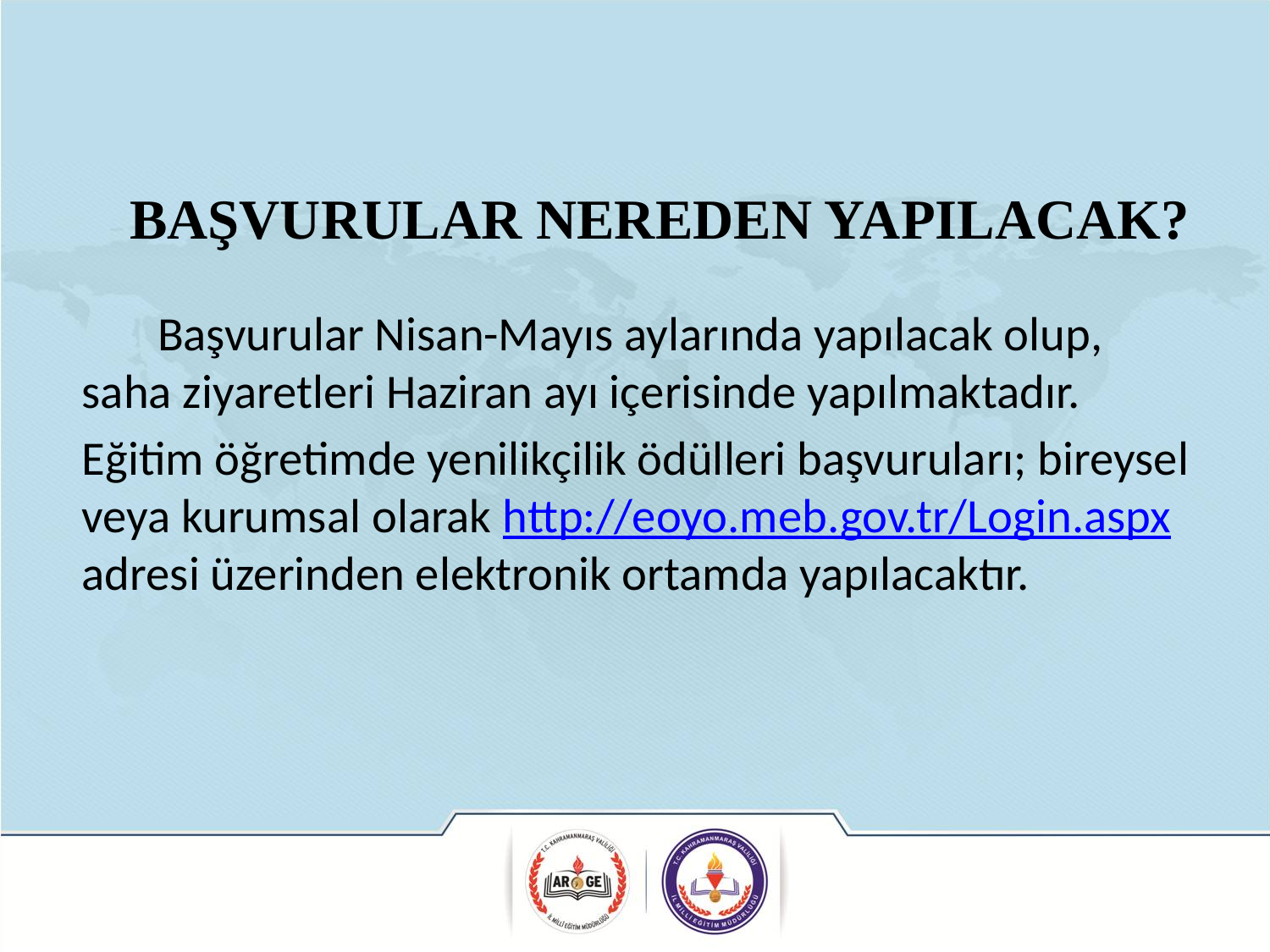

BAŞVURULAR NEREDEN YAPILACAK?
	       Başvurular Nisan-Mayıs aylarında yapılacak olup, saha ziyaretleri Haziran ayı içerisinde yapılmaktadır.
		Eğitim öğretimde yenilikçilik ödülleri başvuruları; bireysel veya kurumsal olarak http://eoyo.meb.gov.tr/Login.aspx adresi üzerinden elektronik ortamda yapılacaktır.